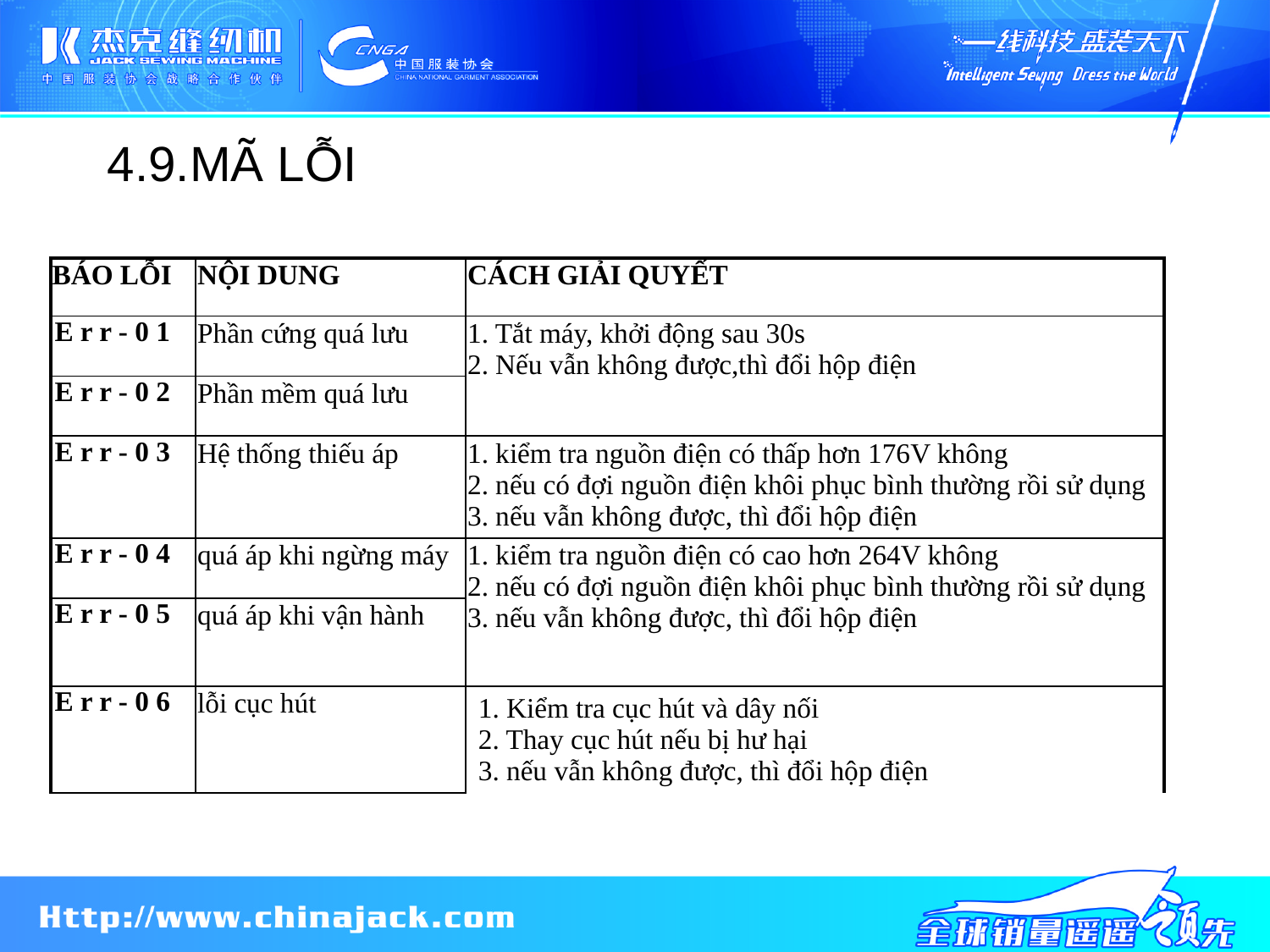

4.9.MÃ LỖI
| BÁO LỖI | NỘI DUNG | CÁCH GIẢI QUYẾT |
| --- | --- | --- |
| E r r - 0 1 | Phần cứng quá lưu | 1. Tắt máy, khởi động sau 30s 2. Nếu vẫn không được,thì đổi hộp điện |
| E r r - 0 2 | Phần mềm quá lưu |  |
| E r r - 0 3 | Hệ thống thiếu áp | 1. kiểm tra nguồn điện có thấp hơn 176V không 2. nếu có đợi nguồn điện khôi phục bình thường rồi sử dụng 3. nếu vẫn không được, thì đổi hộp điện |
| E r r - 0 4 | quá áp khi ngừng máy | 1. kiểm tra nguồn điện có cao hơn 264V không 2. nếu có đợi nguồn điện khôi phục bình thường rồi sử dụng 3. nếu vẫn không được, thì đổi hộp điện |
| E r r - 0 5 | quá áp khi vận hành |  |
| E r r - 0 6 | lỗi cục hút | 1. Kiểm tra cục hút và dây nối 2. Thay cục hút nếu bị hư hại 3. nếu vẫn không được, thì đổi hộp điện |